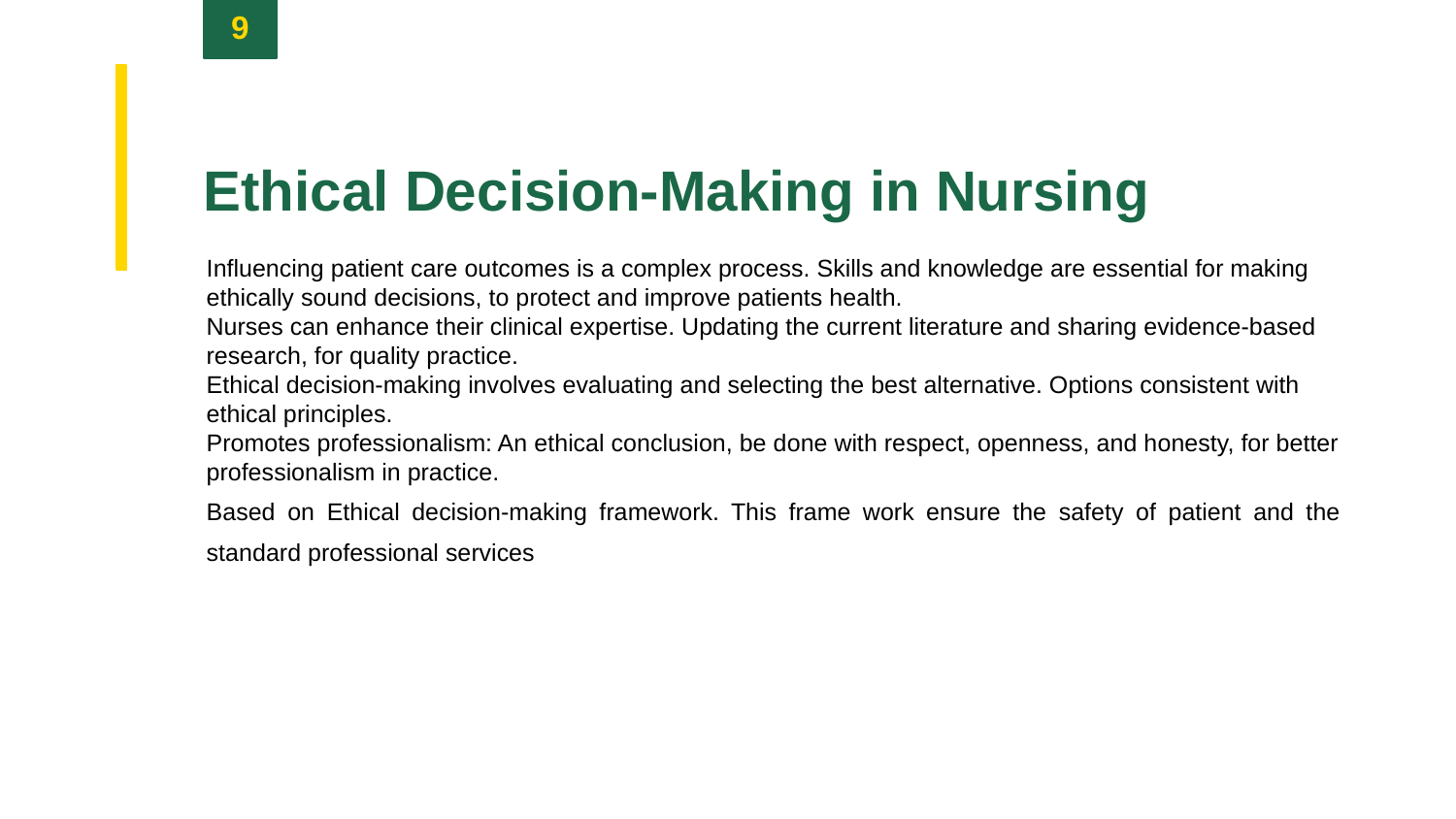

9

Ethical Decision-Making in Nursing
Influencing patient care outcomes is a complex process. Skills and knowledge are essential for making ethically sound decisions, to protect and improve patients health.
Nurses can enhance their clinical expertise. Updating the current literature and sharing evidence-based research, for quality practice.
Ethical decision-making involves evaluating and selecting the best alternative. Options consistent with ethical principles.
Promotes professionalism: An ethical conclusion, be done with respect, openness, and honesty, for better professionalism in practice.
Based on Ethical decision-making framework. This frame work ensure the safety of patient and the standard professional services